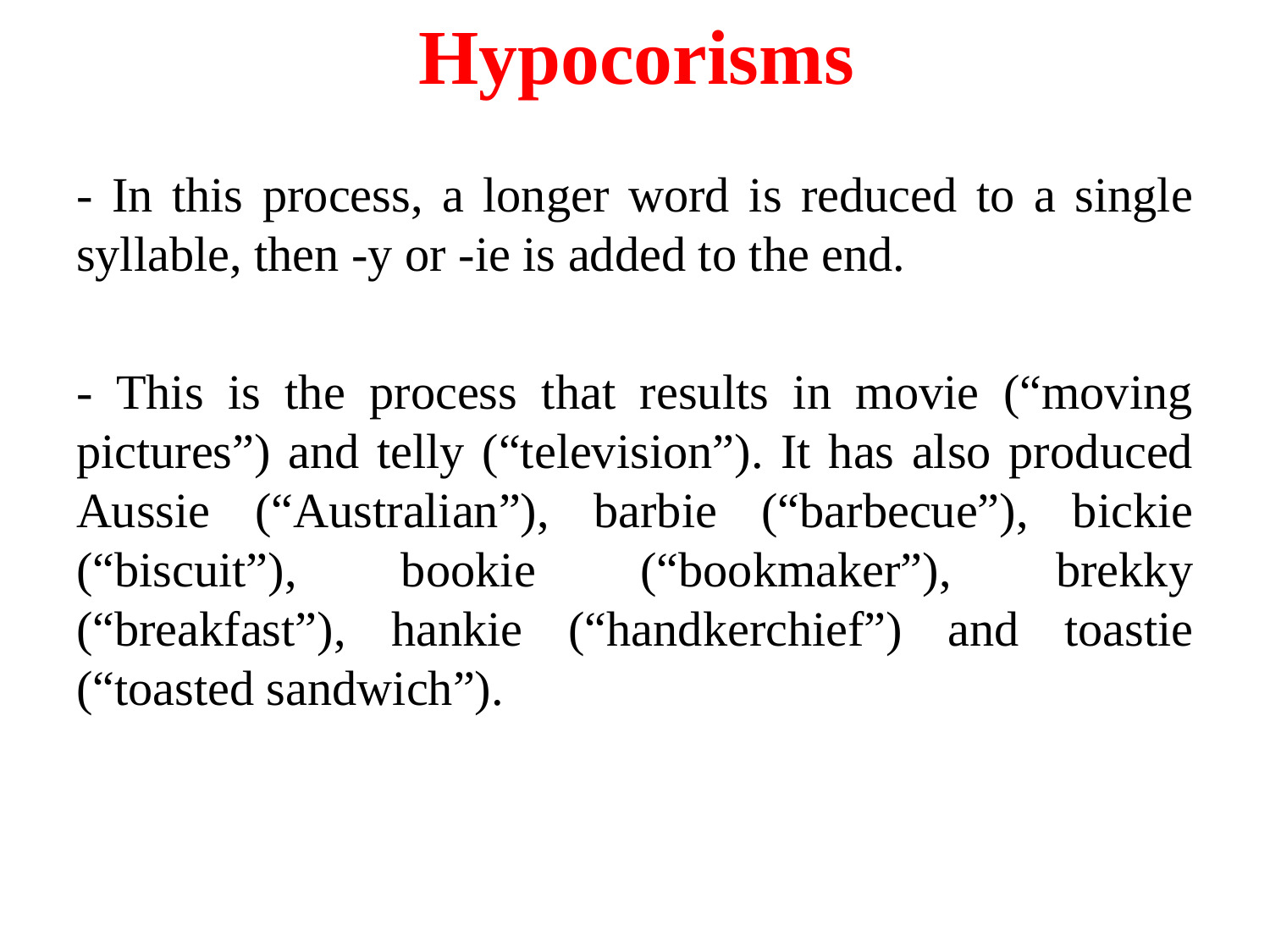

# Hypocorisms
- In this process, a longer word is reduced to a single syllable, then -y or -ie is added to the end.

- This is the process that results in movie (“moving pictures”) and telly (“television”). It has also produced Aussie (“Australian”), barbie (“barbecue”), bickie (“biscuit”), bookie (“bookmaker”), brekky (“breakfast”), hankie (“handkerchief”) and toastie (“toasted sandwich”).